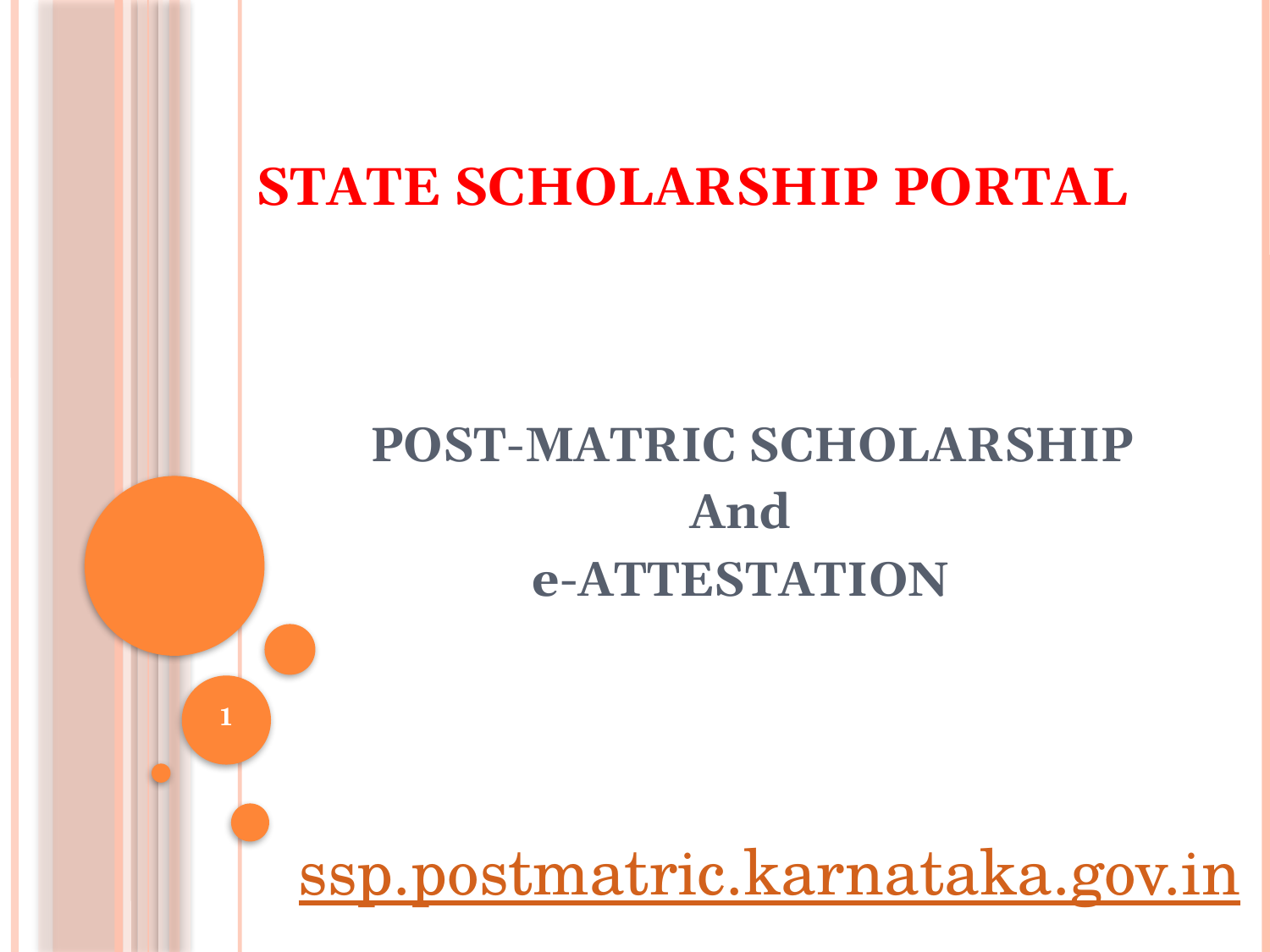

# STATE SCHOLARSHIP PORTAL
 POST-MATRIC SCHOLARSHIP
And
e-ATTESTATION
1
ssp.postmatric.karnataka.gov.in